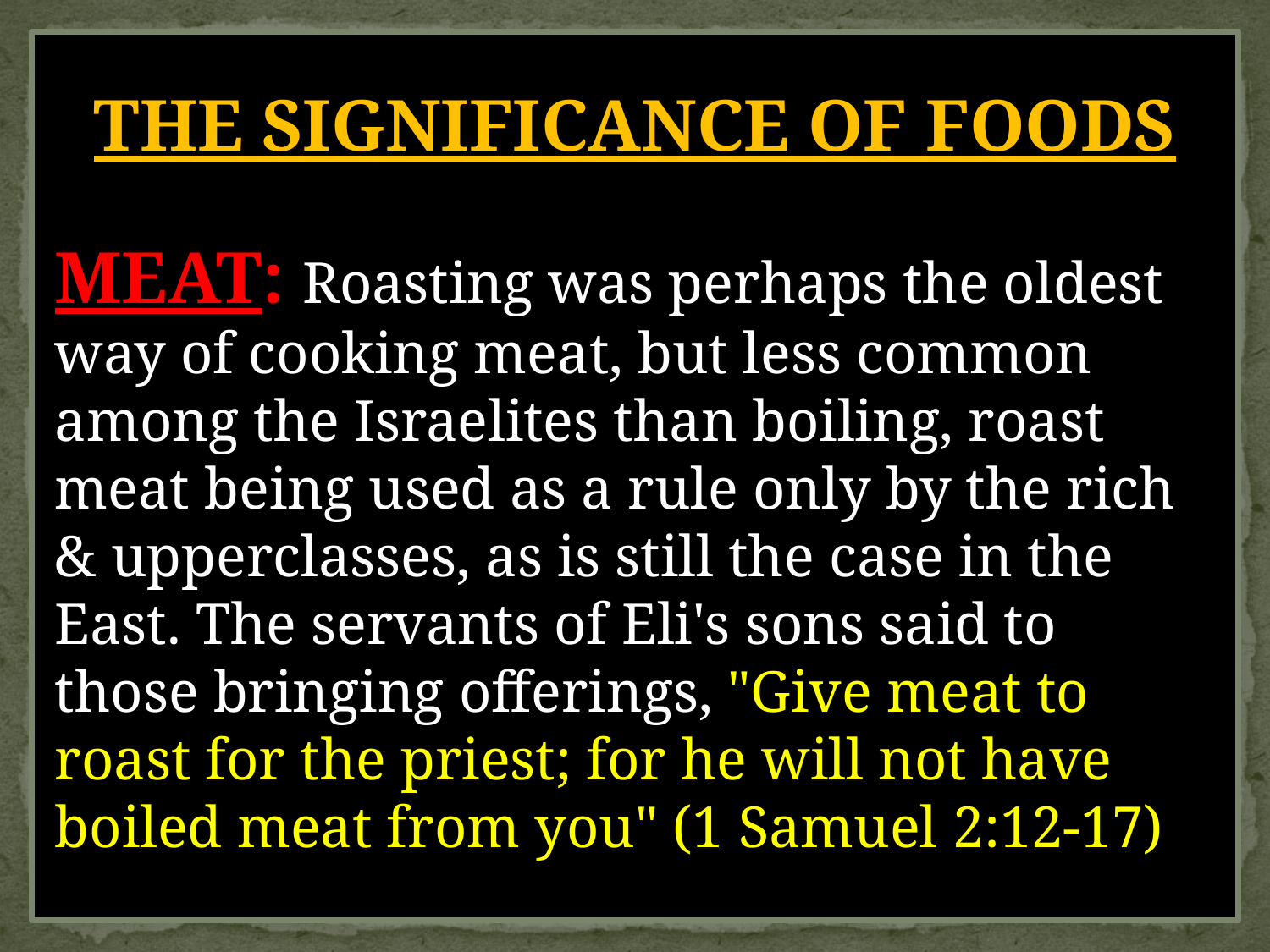

THE SIGNIFICANCE OF FOODS

MEAT: Roasting was perhaps the oldest way of cooking meat, but less common among the Israelites than boiling, roast meat being used as a rule only by the rich & upperclasses, as is still the case in the East. The servants of Eli's sons said to those bringing offerings, "Give meat to roast for the priest; for he will not have boiled meat from you" (1 Samuel 2:12-17)